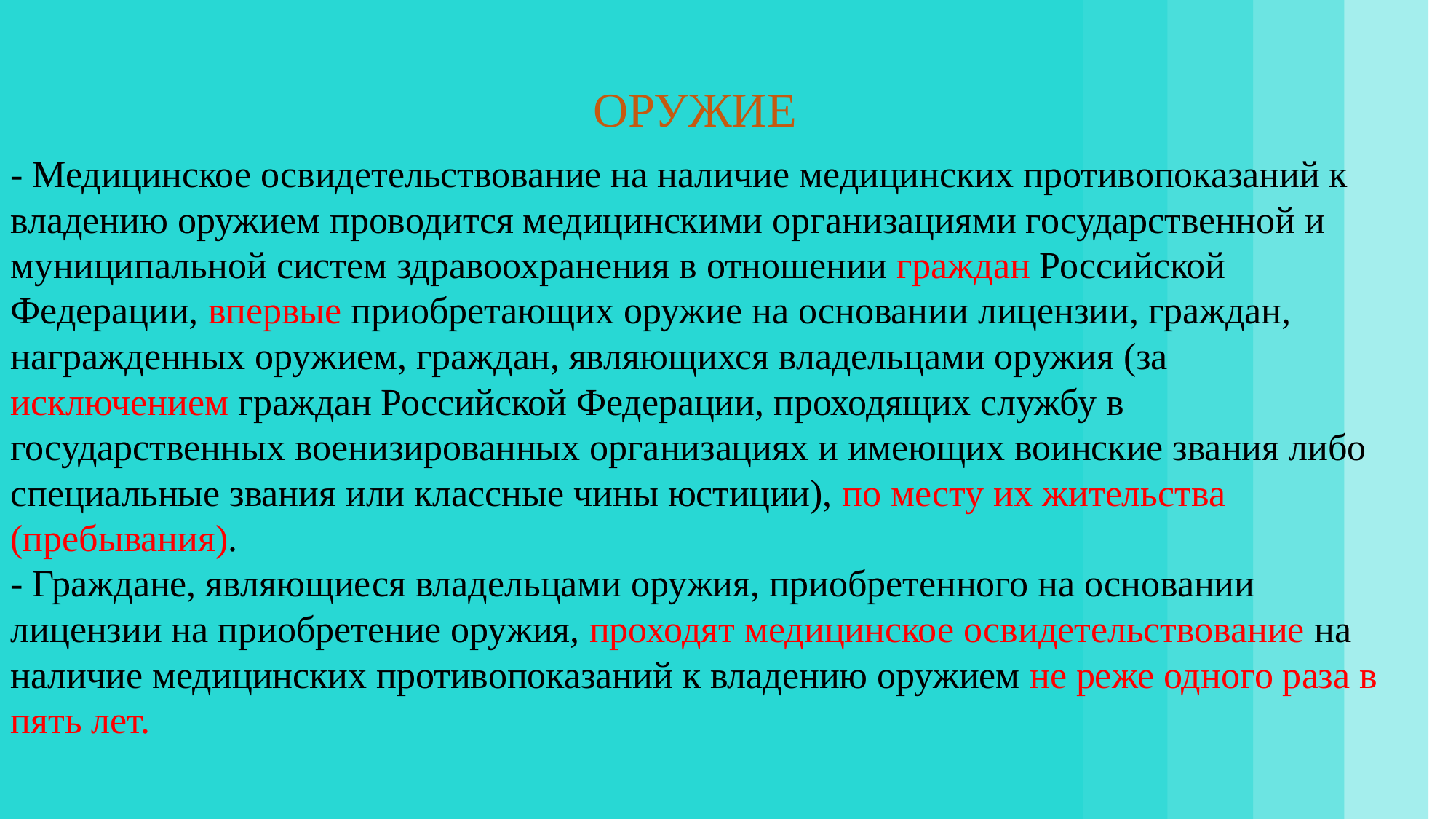

ОРУЖИЕ

- Медицинское освидетельствование на наличие медицинских противопоказаний к владению оружием проводится медицинскими организациями государственной и муниципальной систем здравоохранения в отношении граждан Российской Федерации, впервые приобретающих оружие на основании лицензии, граждан, награжденных оружием, граждан, являющихся владельцами оружия (за исключением граждан Российской Федерации, проходящих службу в государственных военизированных организациях и имеющих воинские звания либо специальные звания или классные чины юстиции), по месту их жительства (пребывания).
- Граждане, являющиеся владельцами оружия, приобретенного на основании лицензии на приобретение оружия, проходят медицинское освидетельствование на наличие медицинских противопоказаний к владению оружием не реже одного раза в пять лет.